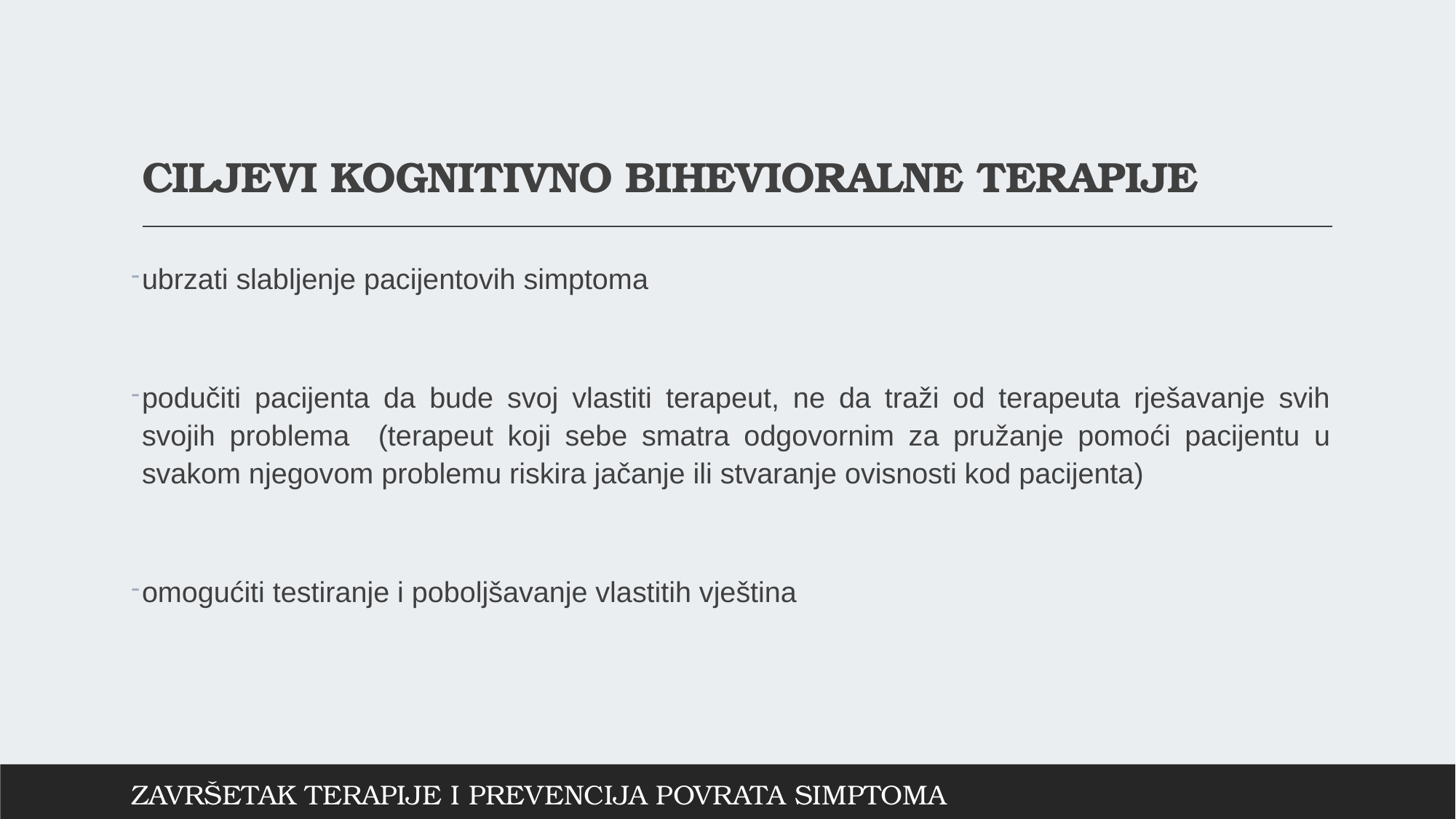

# CILJEVI KOGNITIVNO BIHEVIORALNE TERAPIJE
ubrzati slabljenje pacijentovih simptoma

podučiti pacijenta da bude svoj vlastiti terapeut, ne da traži od terapeuta rješavanje svih svojih problema  (terapeut koji sebe smatra odgovornim za pružanje pomoći pacijentu u svakom njegovom problemu riskira jačanje ili stvaranje ovisnosti kod pacijenta)

omogućiti testiranje i poboljšavanje vlastitih vještina
ZAVRŠETAK TERAPIJE I PREVENCIJA POVRATA SIMPTOMA